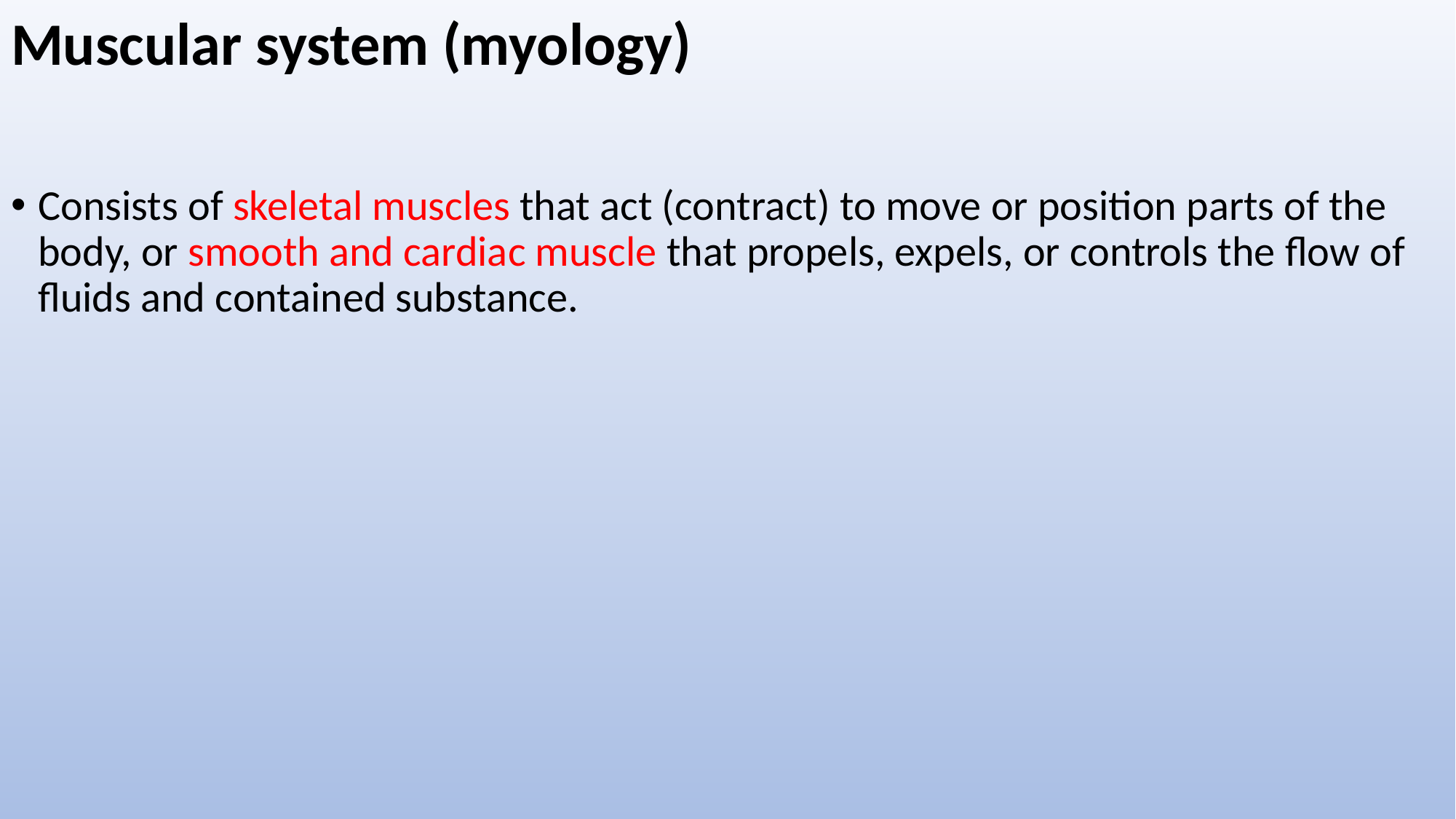

# Muscular system (myology)
Consists of skeletal muscles that act (contract) to move or position parts of the body, or smooth and cardiac muscle that propels, expels, or controls the flow of fluids and contained substance.